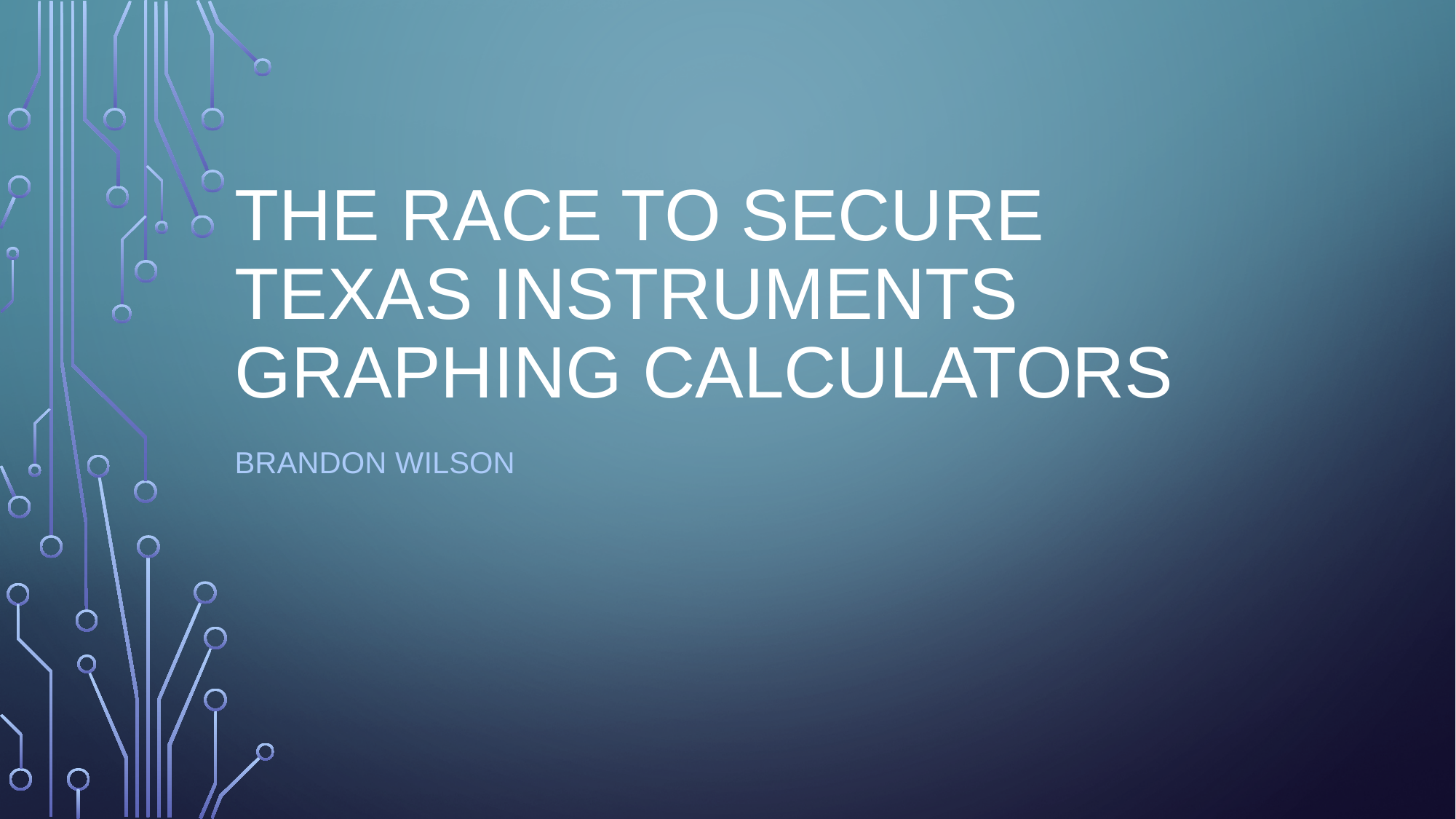

# The Race to Secure Texas Instruments Graphing Calculators
Brandon Wilson